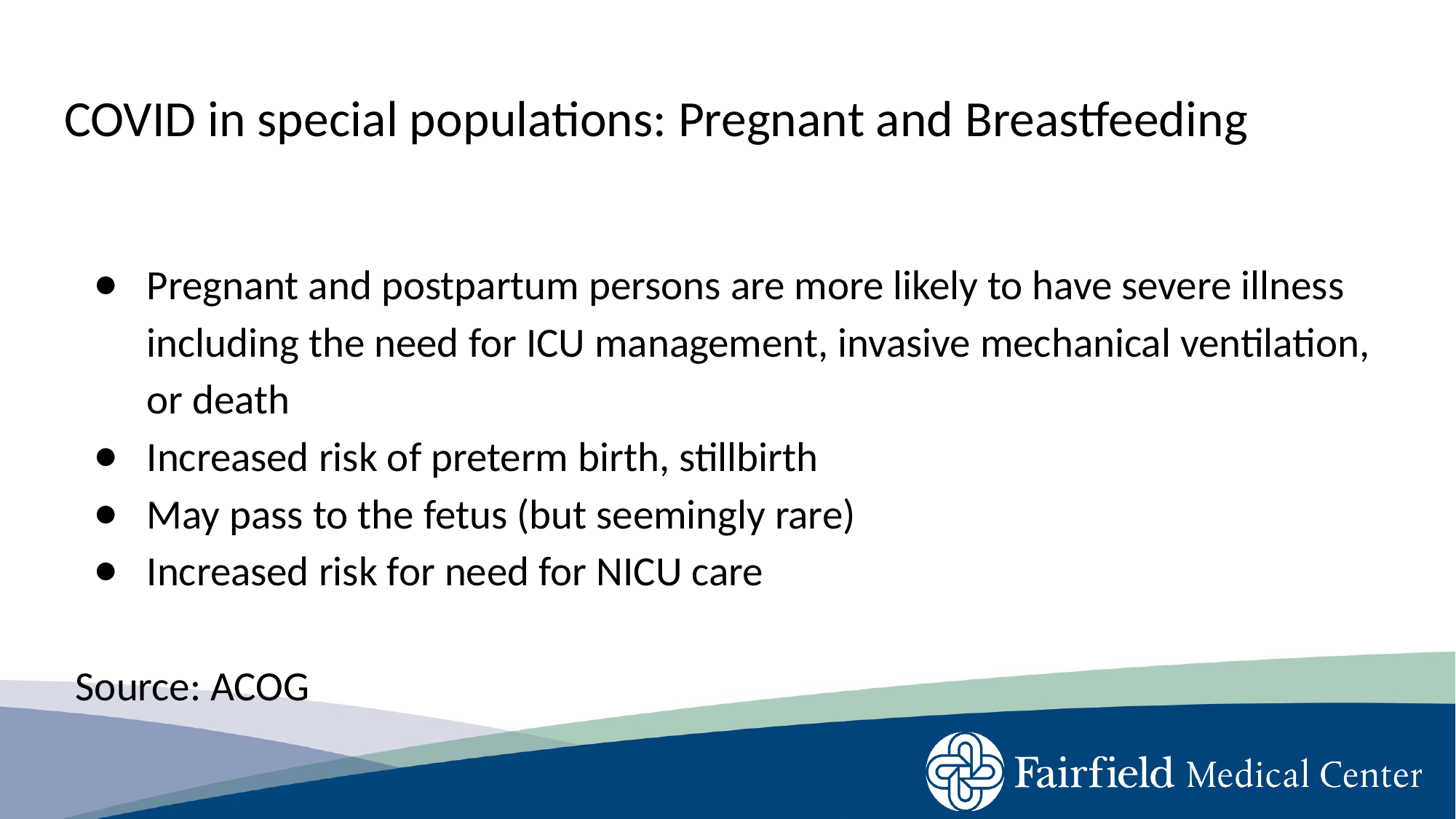

# COVID in special populations: Pregnant and Breastfeeding
Pregnant and postpartum persons are more likely to have severe illness including the need for ICU management, invasive mechanical ventilation, or death
Increased risk of preterm birth, stillbirth
May pass to the fetus (but seemingly rare)
Increased risk for need for NICU care

Source: ACOG